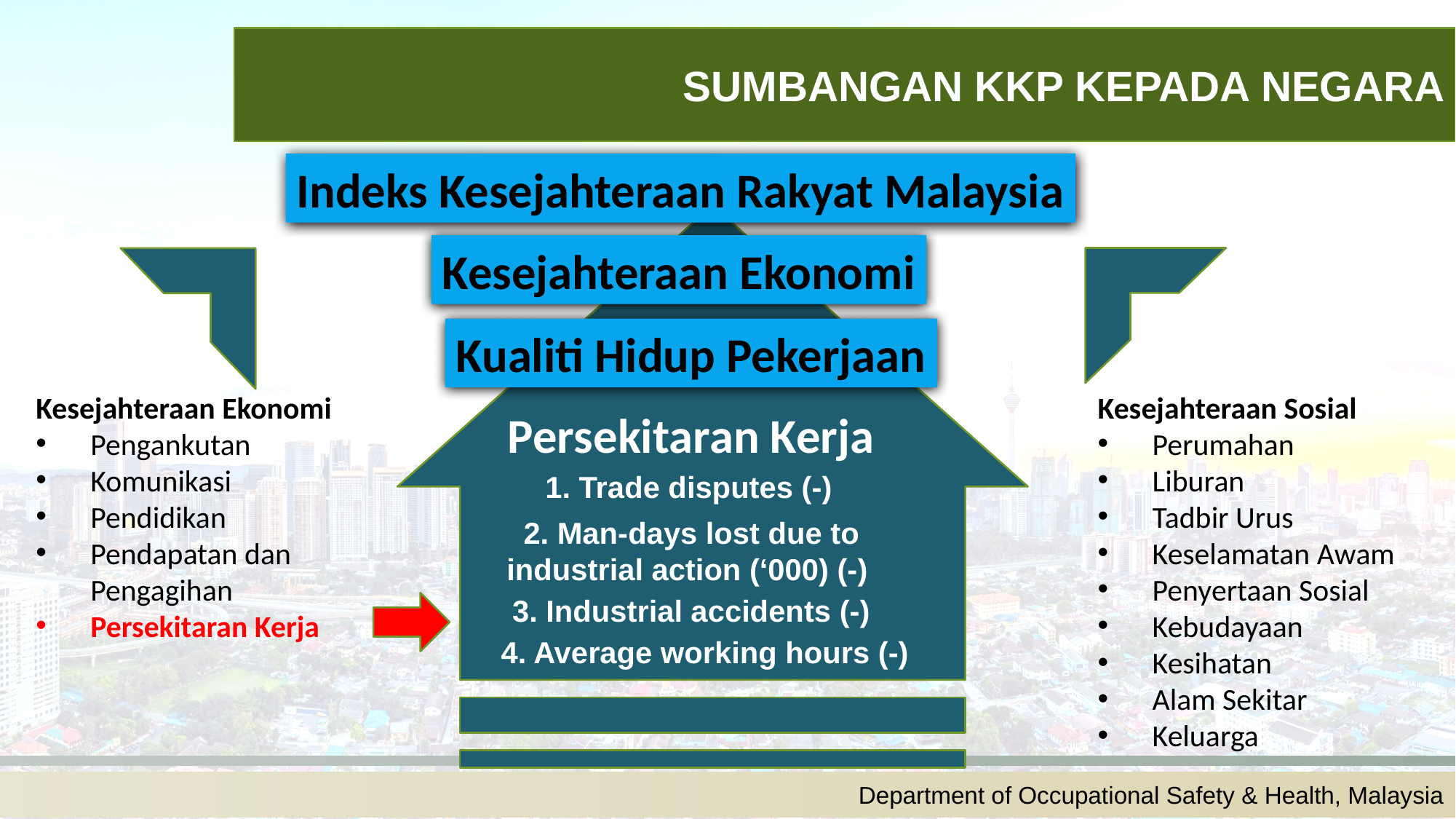

SUMBANGAN KKP KEPADA NEGARA
Indeks Kesejahteraan Rakyat Malaysia

Kesejahteraan Ekonomi

Kualiti Hidup Pekerjaan
Kesejahteraan Ekonomi
Pengankutan
Komunikasi
Pendidikan
Pendapatan dan Pengagihan
Persekitaran Kerja
Kesejahteraan Sosial
Perumahan
Liburan
Tadbir Urus
Keselamatan Awam
Penyertaan Sosial
Kebudayaan
Kesihatan
Alam Sekitar
Keluarga

Persekitaran Kerja
1. Trade disputes (-)
2. Man-days lost due to industrial action (‘000) (-)
3. Industrial accidents (-)

4. Average working hours (-)